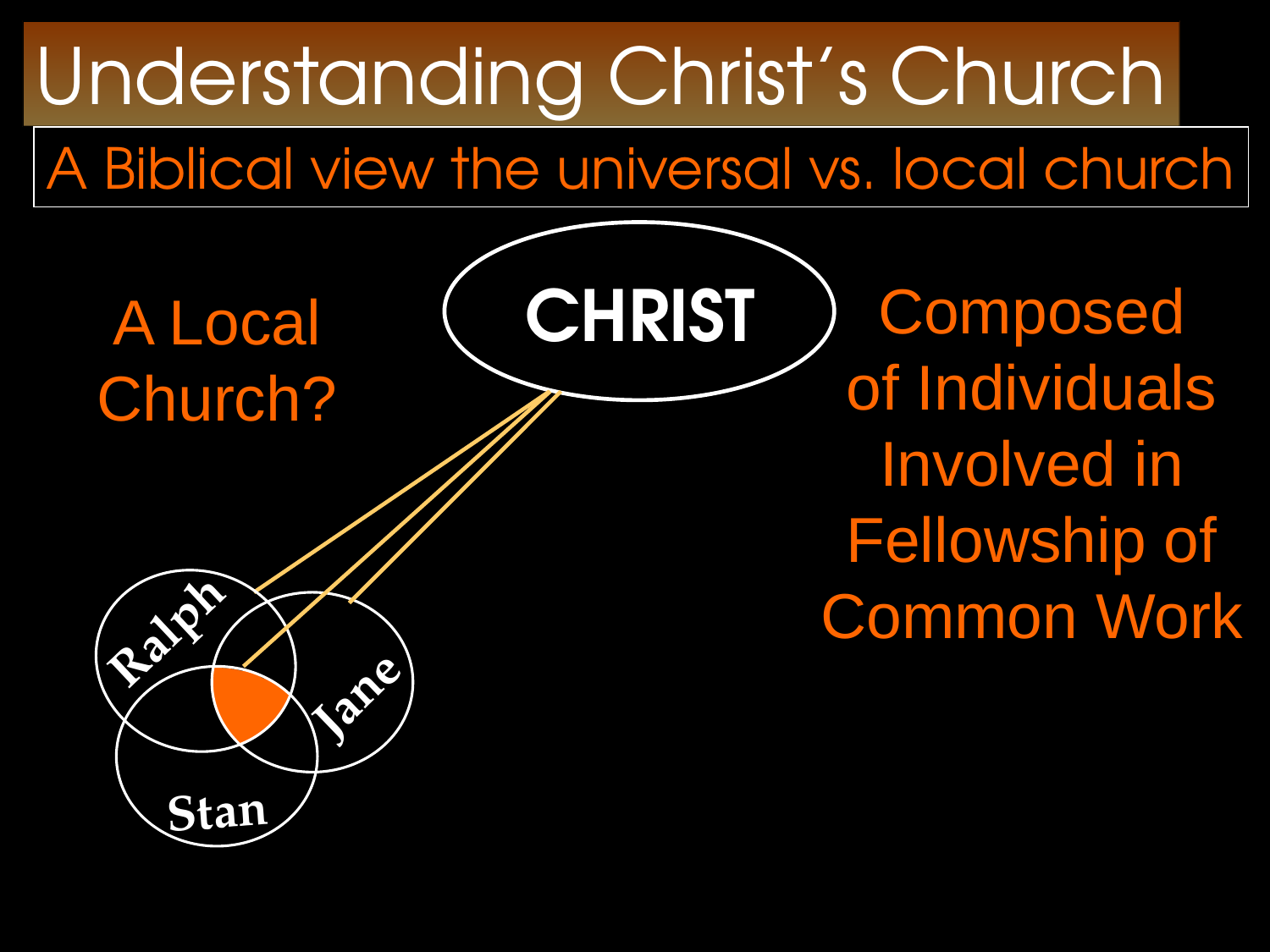

Understanding Christ’s Church
A Biblical view the universal vs. local church

CHRIST
Composed
of Individuals Involved in Fellowship of Common Work
A Local Church?

Ralph

Stan

Jane